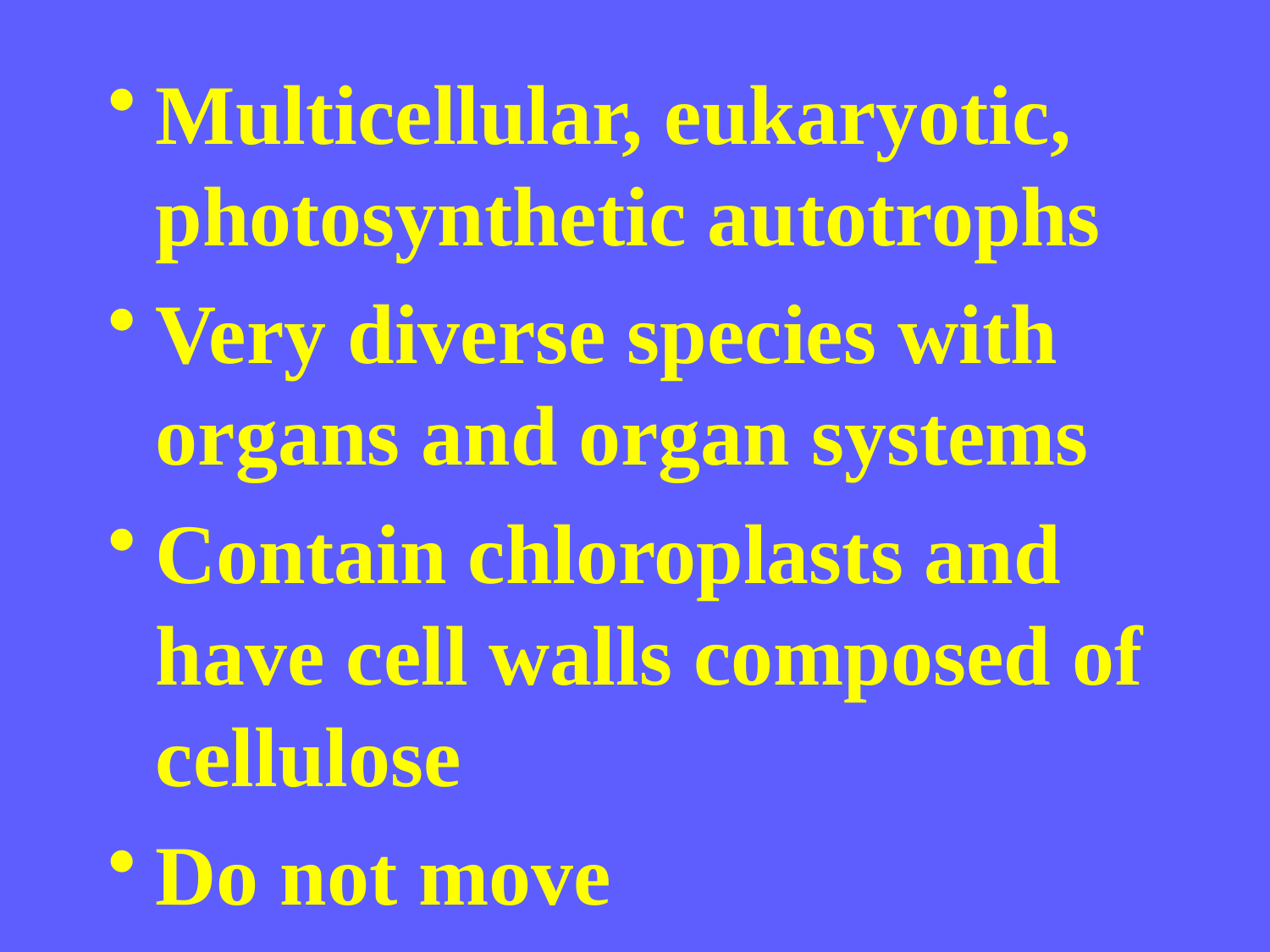

Multicellular, eukaryotic, photosynthetic autotrophs
Very diverse species with organs and organ systems
Contain chloroplasts and have cell walls composed of cellulose
Do not move

#